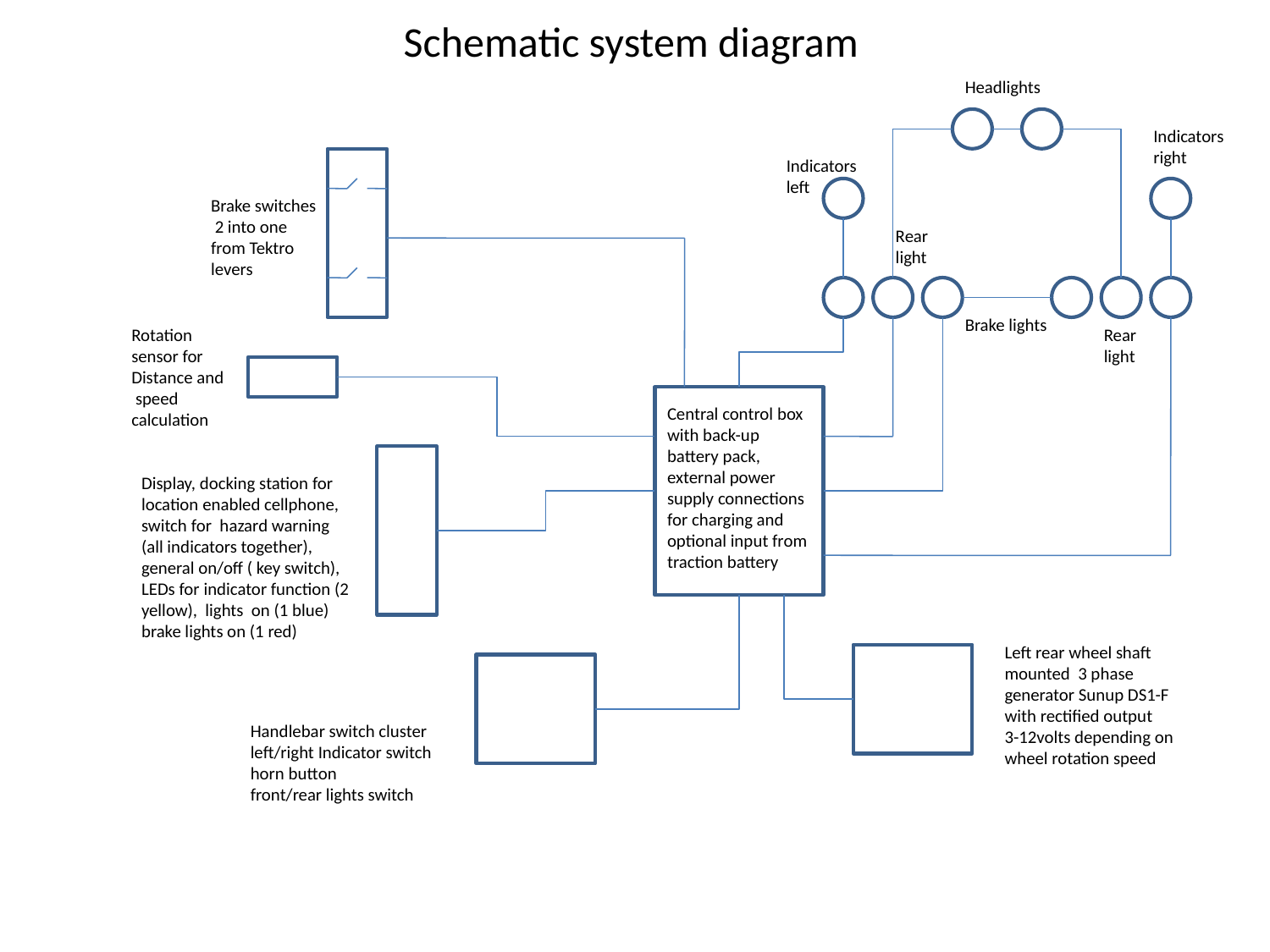

# Schematic system diagram
Headlights

Indicators right

Indicators left

Brake switches
 2 into one   from Tektro levers
Rear light

Brake lights
Rotation sensor for
Distance and  speed calculation
Rear light

Central control box with back-up battery pack, external power supply connections for charging and optional input from traction battery

Display, docking station for  location enabled cellphone, switch for  hazard warning  (all indicators together), general on/off ( key switch), LEDs for indicator function (2 yellow),  lights  on (1 blue) brake lights on (1 red)
Left rear wheel shaft mounted  3 phase generator Sunup DS1-F with rectified output        3-12volts depending on wheel rotation speed

Handlebar switch cluster left/right Indicator switch horn button         front/rear lights switch